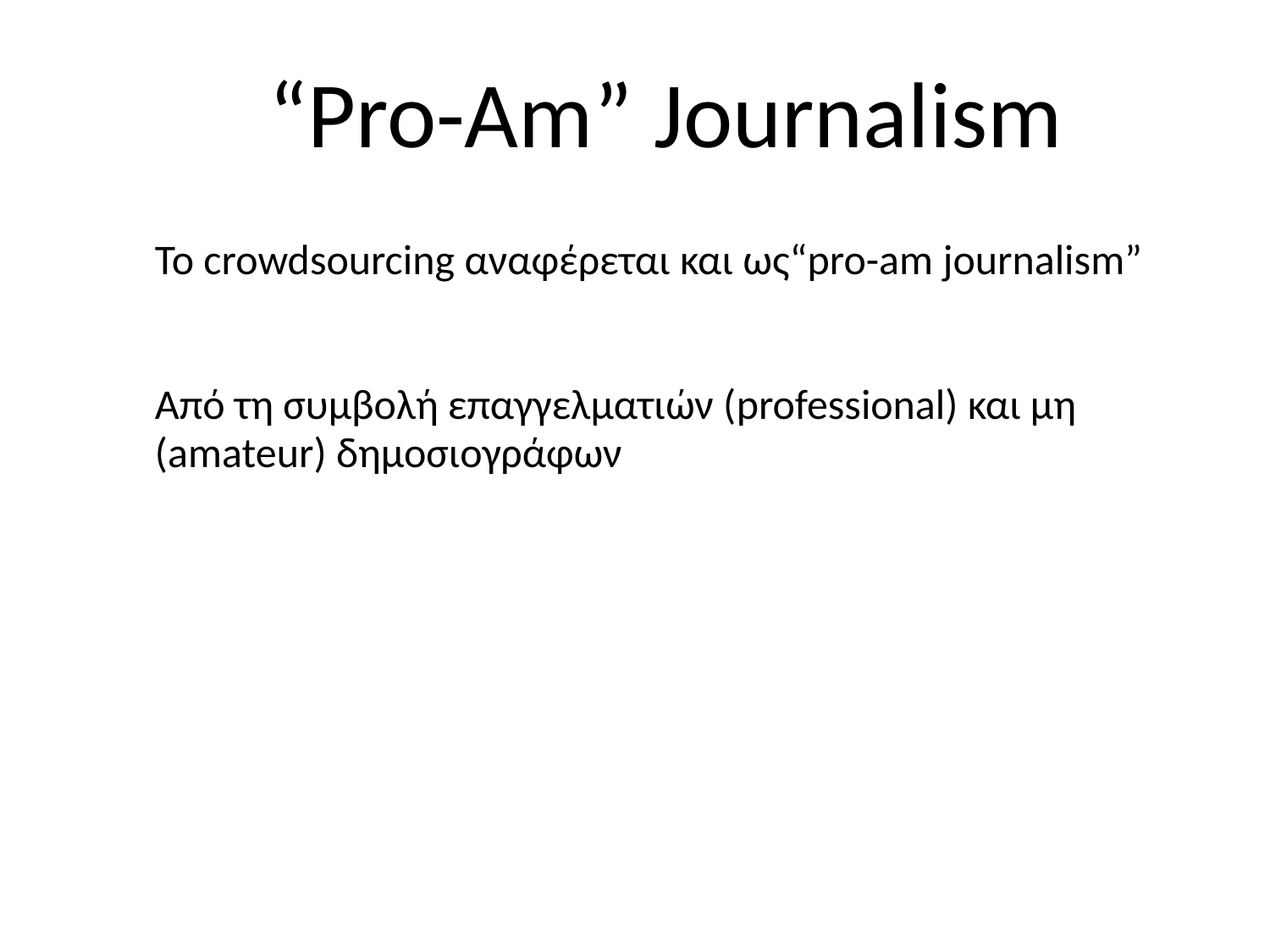

“Pro-Am” Journalism
Το crowdsourcing αναφέρεται και ως“pro-am journalism”

Από τη συμβολή επαγγελματιών (professional) και μη (amateur) δημοσιογράφων